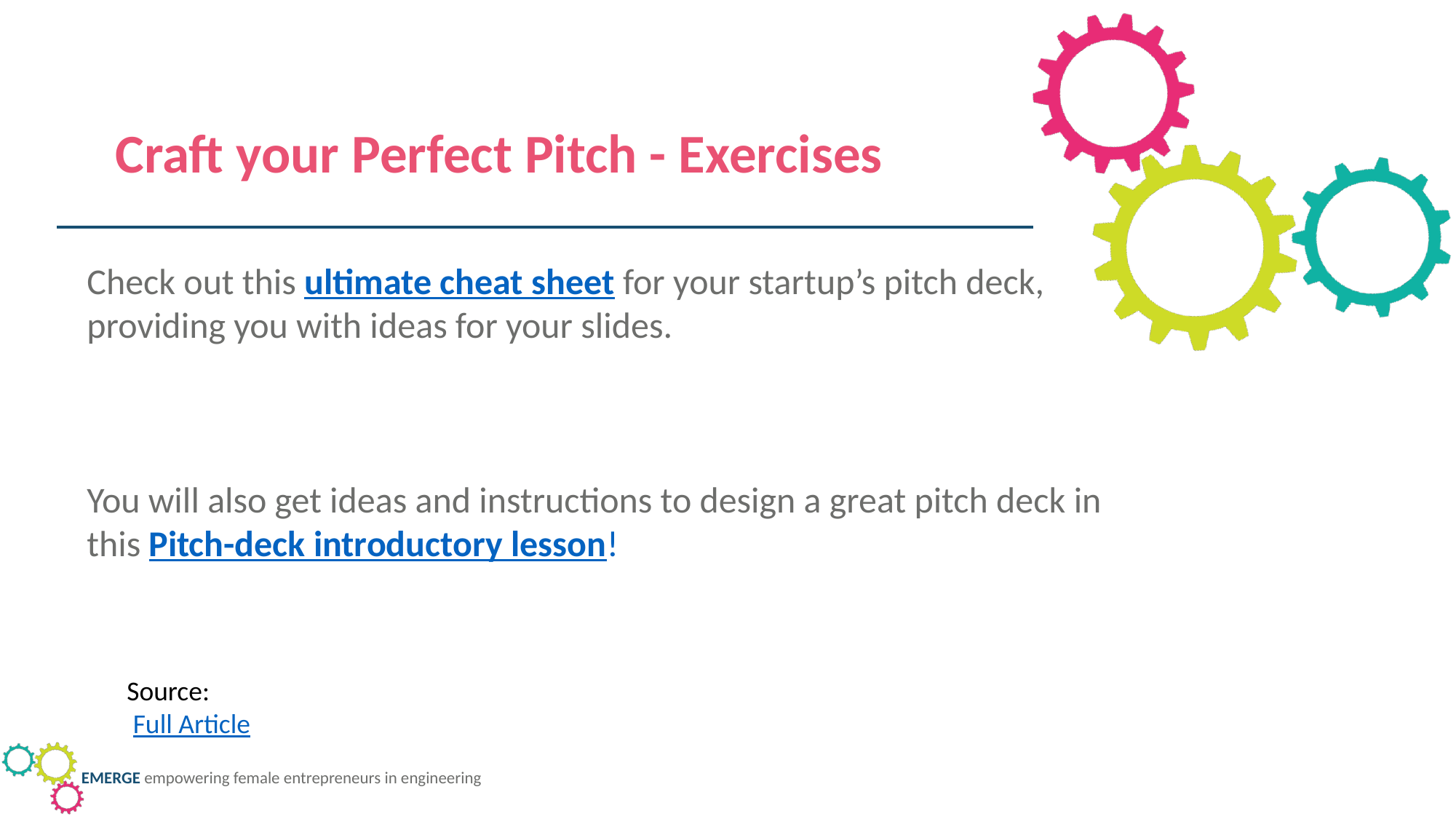

Craft your Perfect Pitch - Exercises
Check out this ultimate cheat sheet for your startup’s pitch deck, providing you with ideas for your slides.

You will also get ideas and instructions to design a great pitch deck in this Pitch-deck introductory lesson!

Source:
 Full Article